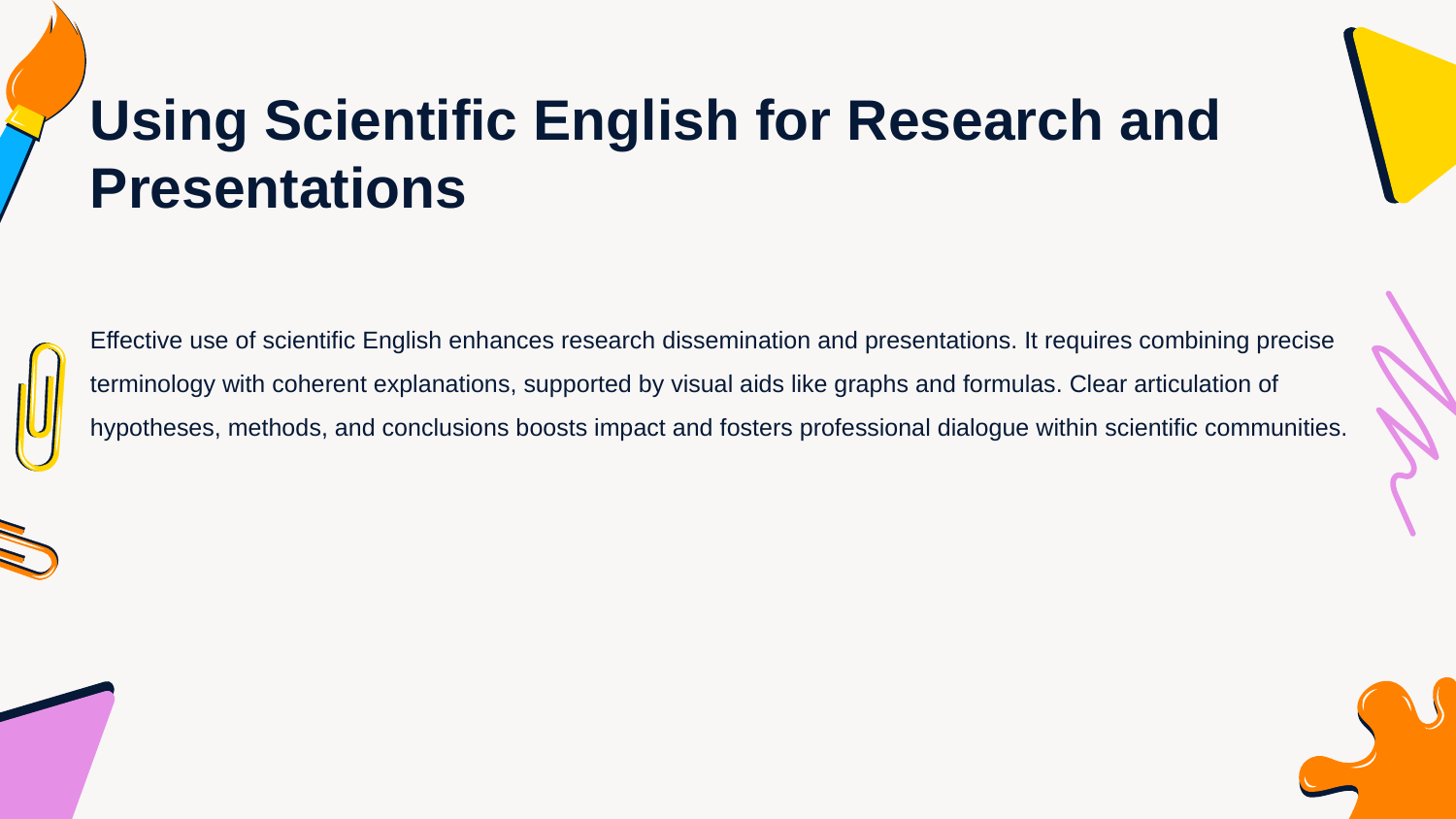

Using Scientific English for Research and Presentations
Effective use of scientific English enhances research dissemination and presentations. It requires combining precise terminology with coherent explanations, supported by visual aids like graphs and formulas. Clear articulation of hypotheses, methods, and conclusions boosts impact and fosters professional dialogue within scientific communities.